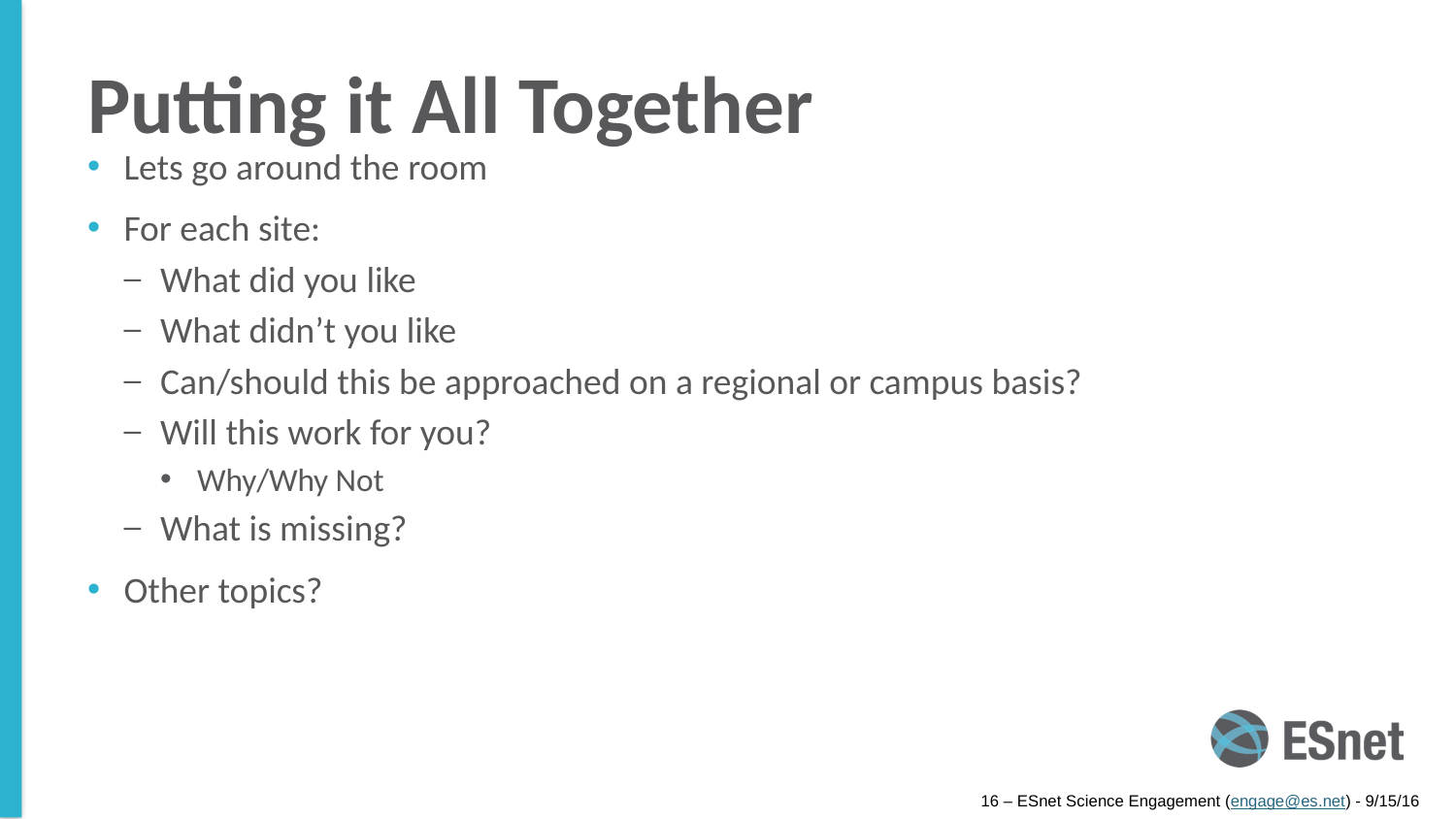

# Putting it All Together
Lets go around the room
For each site:
What did you like
What didn’t you like
Can/should this be approached on a regional or campus basis?
Will this work for you?
Why/Why Not
What is missing?
Other topics?
16 – ESnet Science Engagement (engage@es.net) - 9/15/16